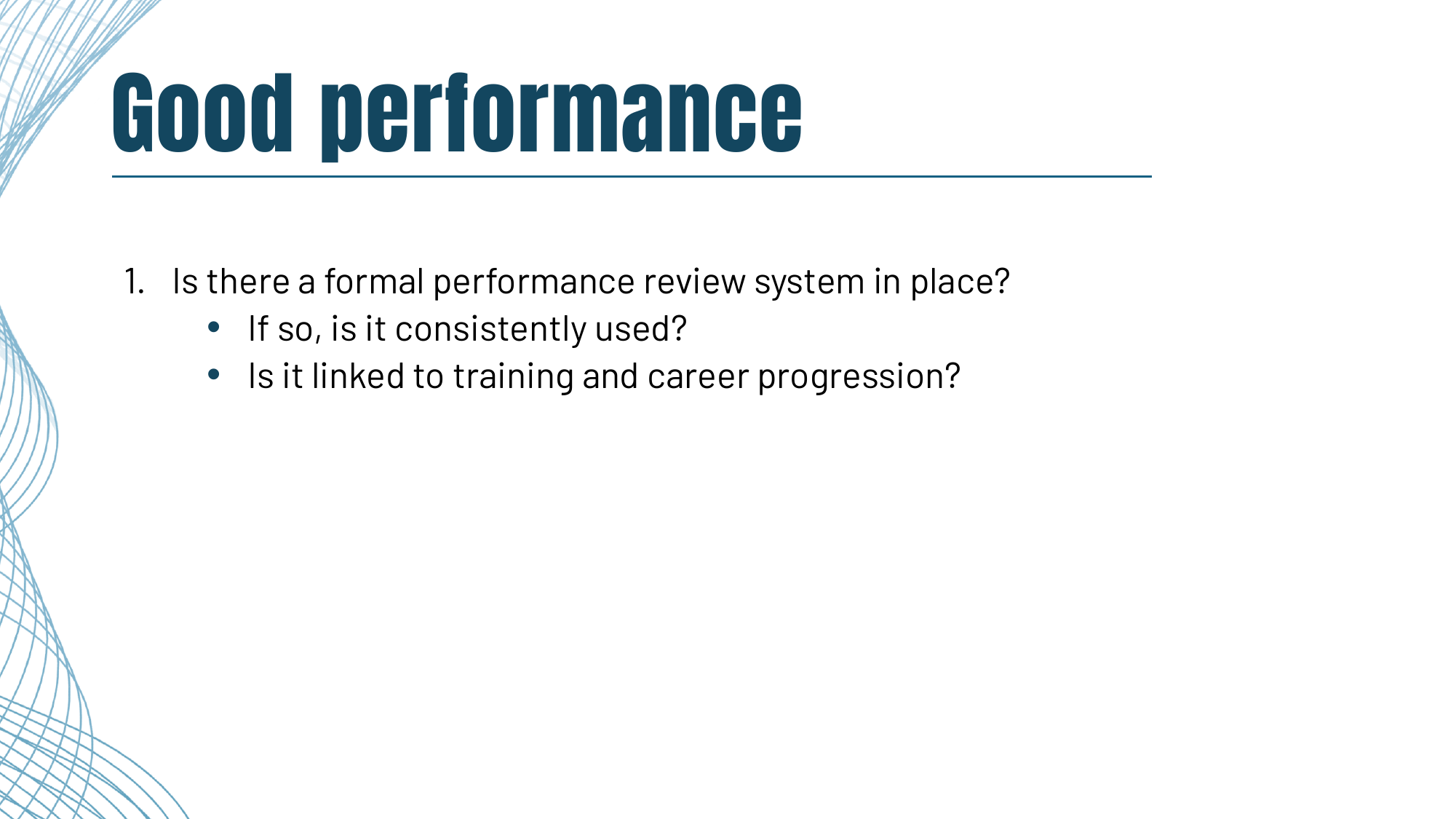

# Good performance
1.	Is there a formal performance review system in place?
If so, is it consistently used?
Is it linked to training and career progression?